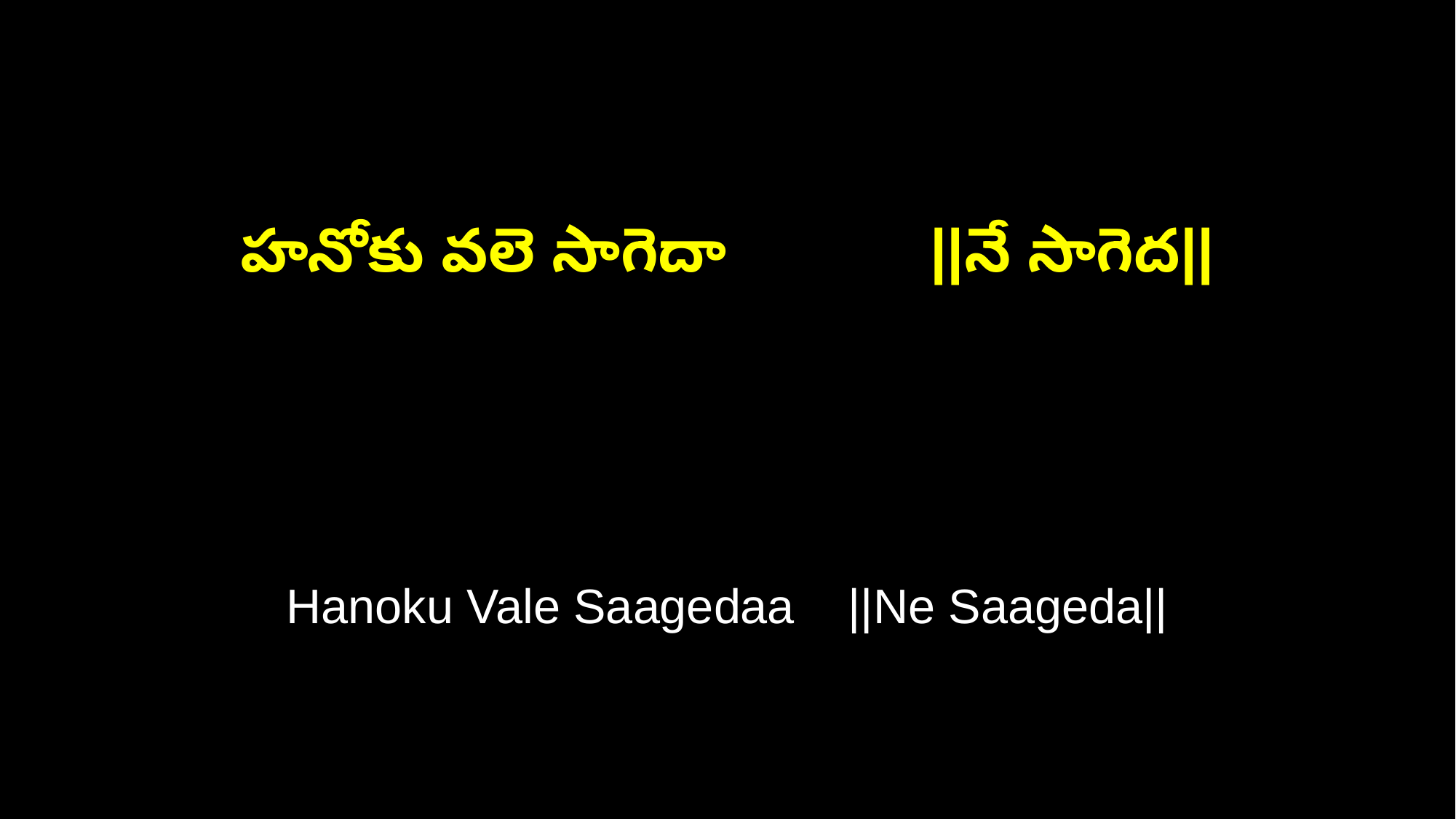

హనోకు వలె సాగెదా            ||నే సాగెద||
Hanoku Vale Saagedaa    ||Ne Saageda||